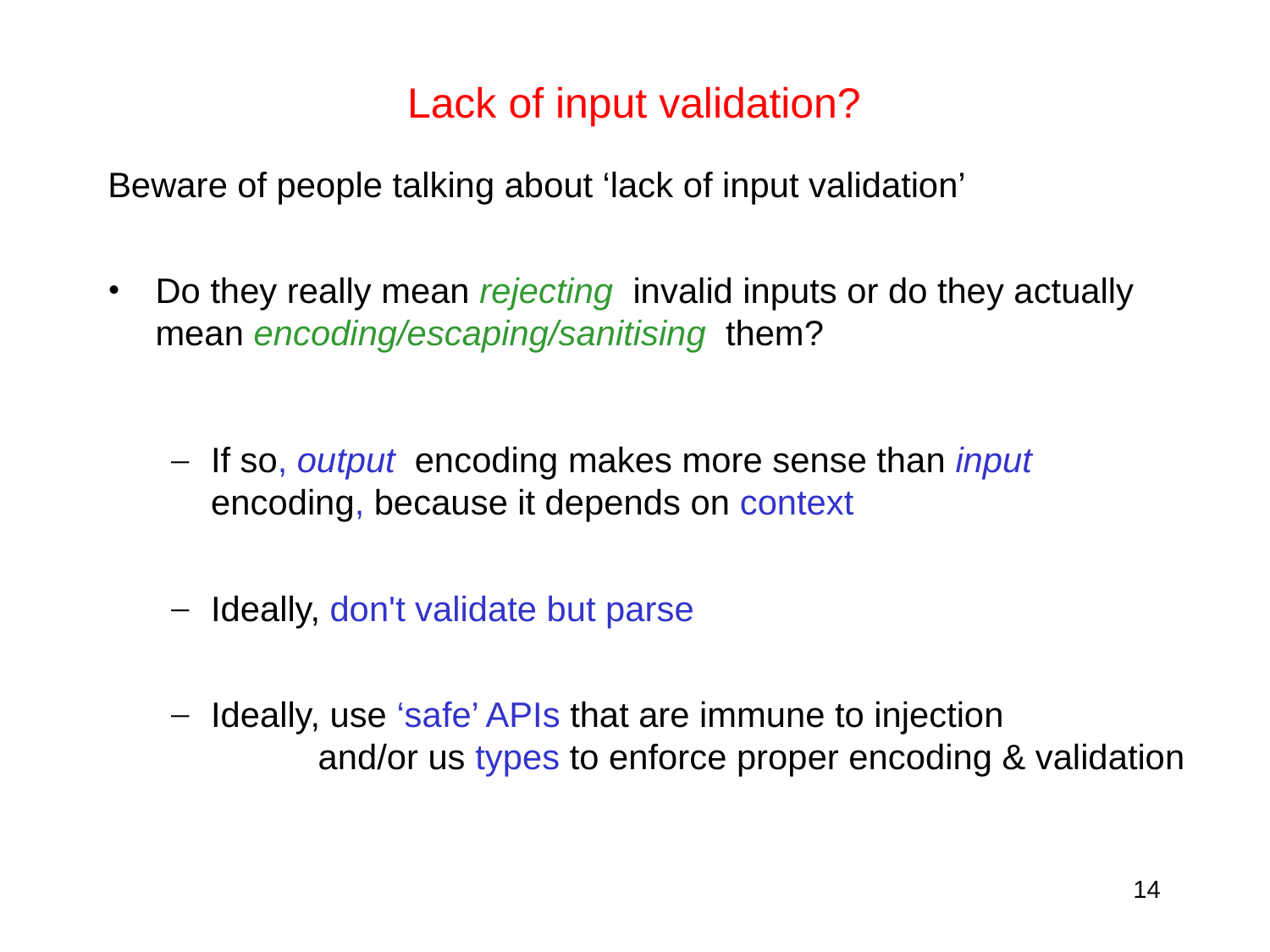

# Lack of input validation?
Beware of people talking about ‘lack of input validation’

Do they really mean rejecting  invalid inputs or do they actually mean encoding/escaping/sanitising  them?

If so, output  encoding makes more sense than input  encoding, because it depends on context

Ideally, don't validate but parse

Ideally, use ‘safe’ APIs that are immune to injection                               and/or us types to enforce proper encoding & validation

14